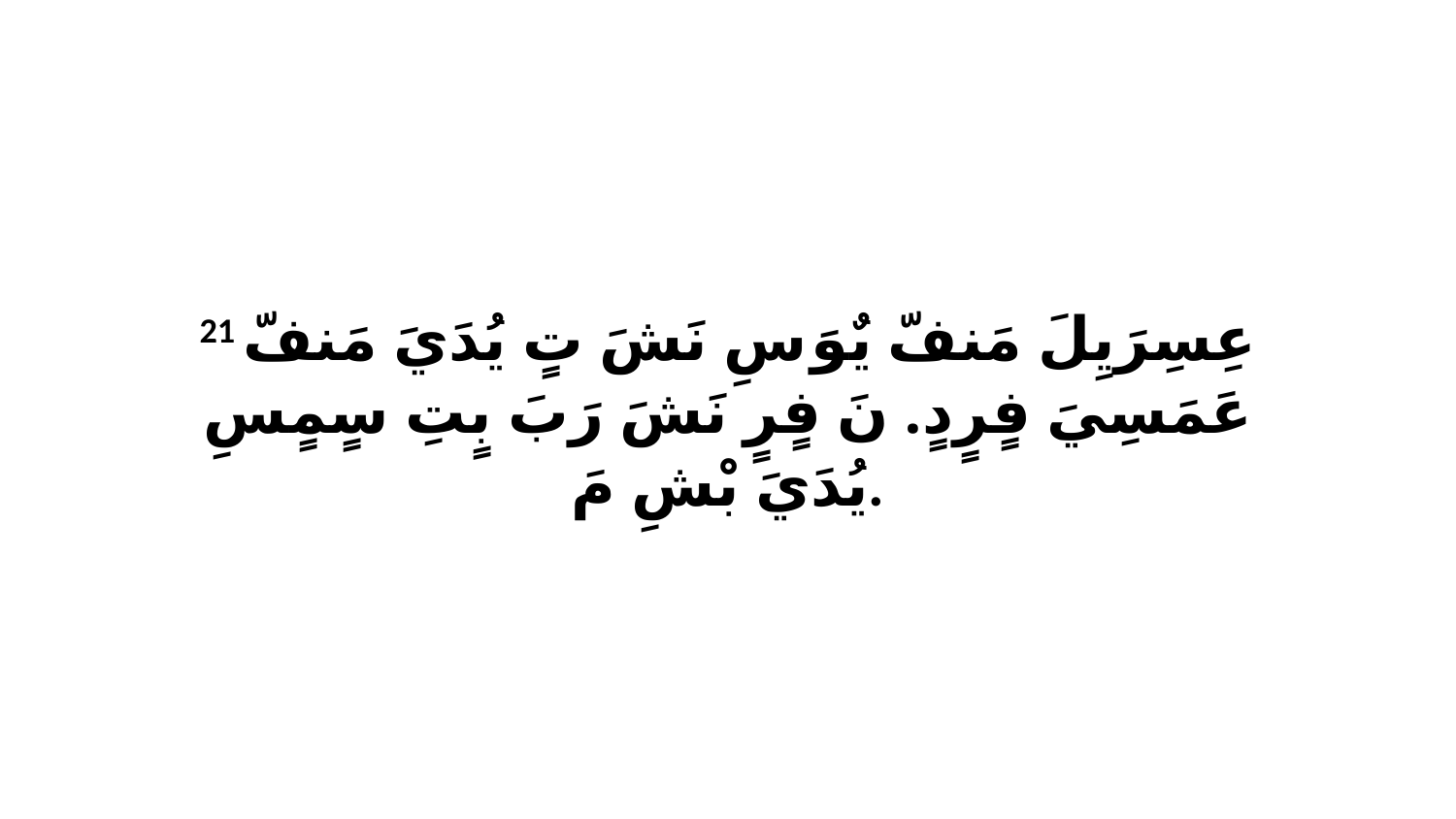

21 عِسِرَيِلَ مَنفّ يٌوَ سِ نَشَ تٍ يُدَيَ مَنفّ عَمَسِيَ فٍرٍدٍ. نَ فٍرٍ نَشَ رَبَ بٍتِ سٍمٍسِ يُدَيَ بْشِ مَ.